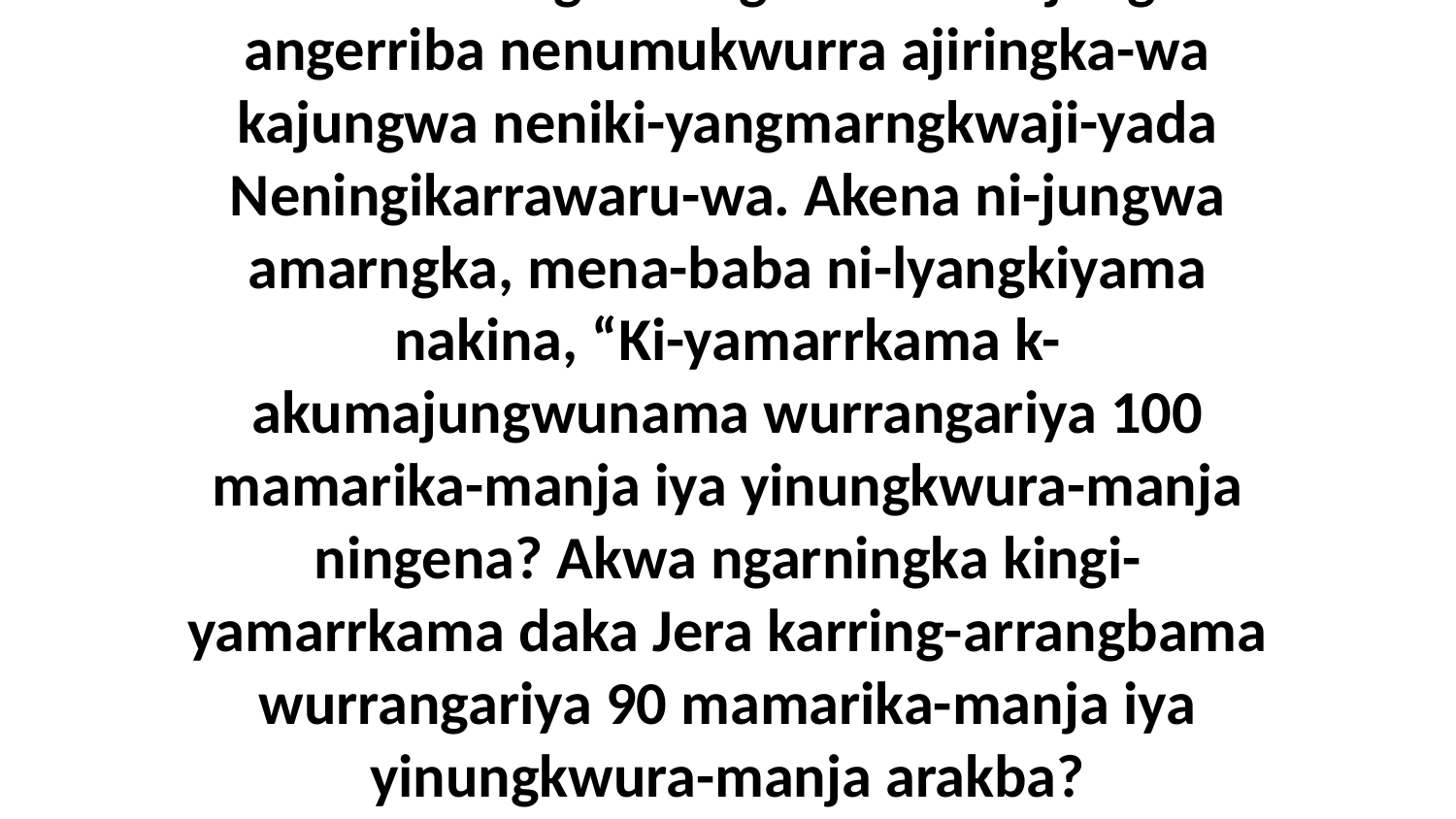

17 Eneja Aburiyama kembirra n-abuluwendinga n-engmudirruwajungwa angerriba nenumukwurra ajiringka-wa kajungwa neniki-yangmarngkwaji-yada Neningikarrawaru-wa. Akena ni-jungwa amarngka, mena-baba ni-lyangkiyama nakina, “Ki-yamarrkama k-akumajungwunama wurrangariya 100 mamarika-manja iya yinungkwura-manja ningena? Akwa ngarningka kingi-yamarrkama daka Jera karring-arrangbama wurrangariya 90 mamarika-manja iya yinungkwura-manja arakba? Dadiyuwangkwe-ka arakba daka!” ni-lyangkiyama Aburiyama.